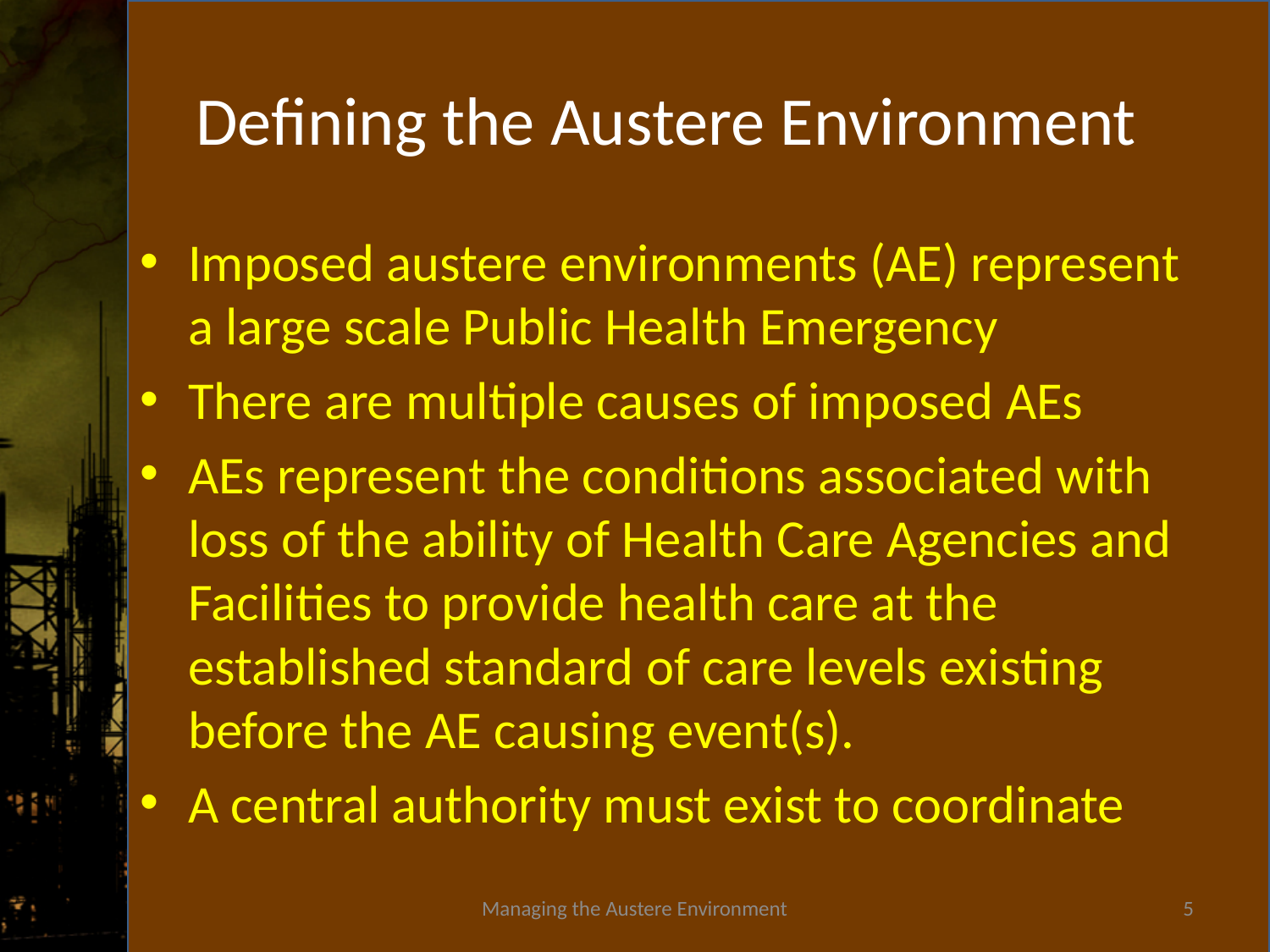

# Defining the Austere Environment
Imposed austere environments (AE) represent a large scale Public Health Emergency
There are multiple causes of imposed AEs
AEs represent the conditions associated with loss of the ability of Health Care Agencies and Facilities to provide health care at the established standard of care levels existing before the AE causing event(s).
A central authority must exist to coordinate
Managing the Austere Environment
5